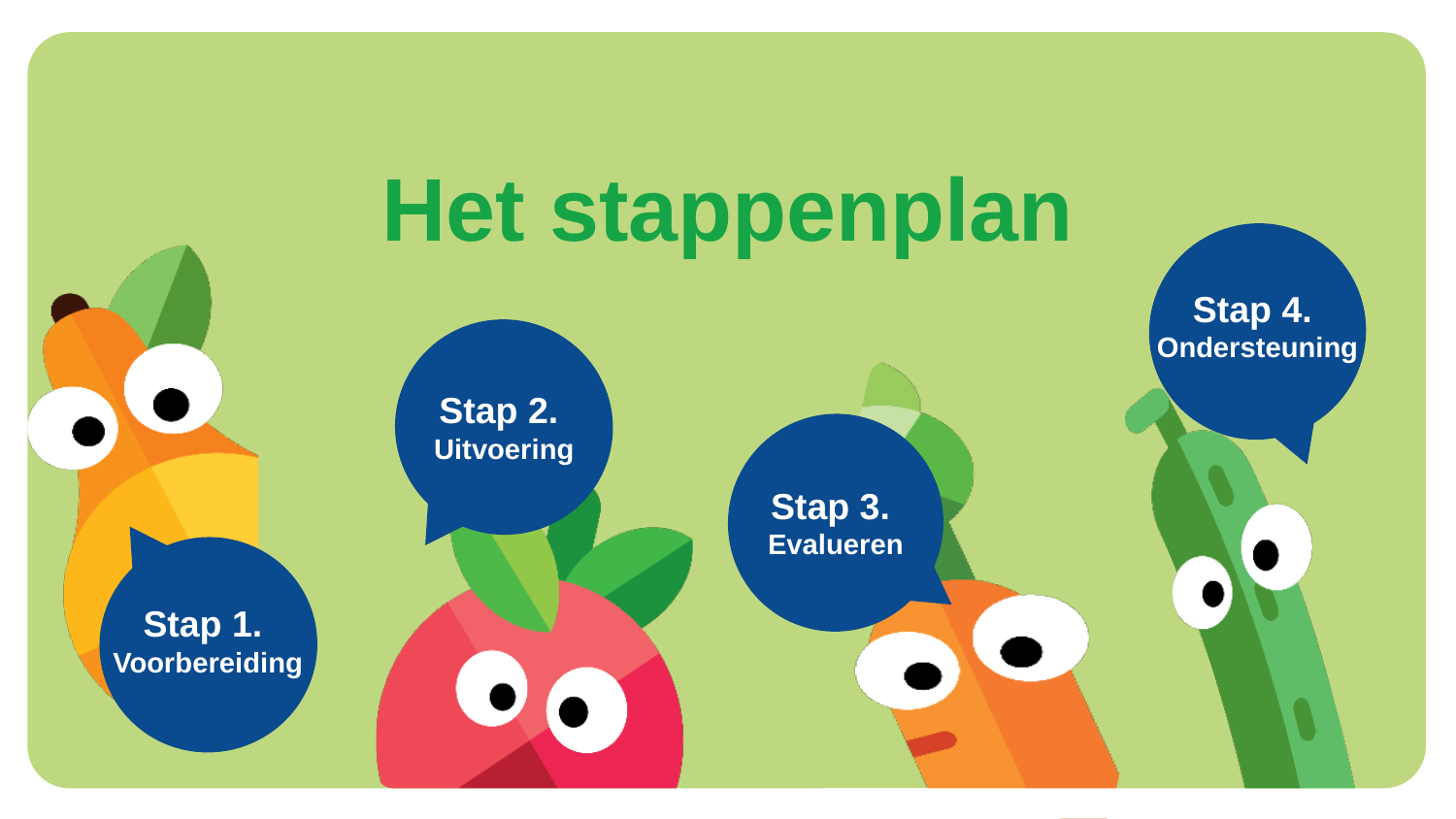

Het stappenplan

Stap 4.
Ondersteuning

Stap 1.
Voorbereiding

Stap 2.
Uitvoering

Stap 3.
Evalueren